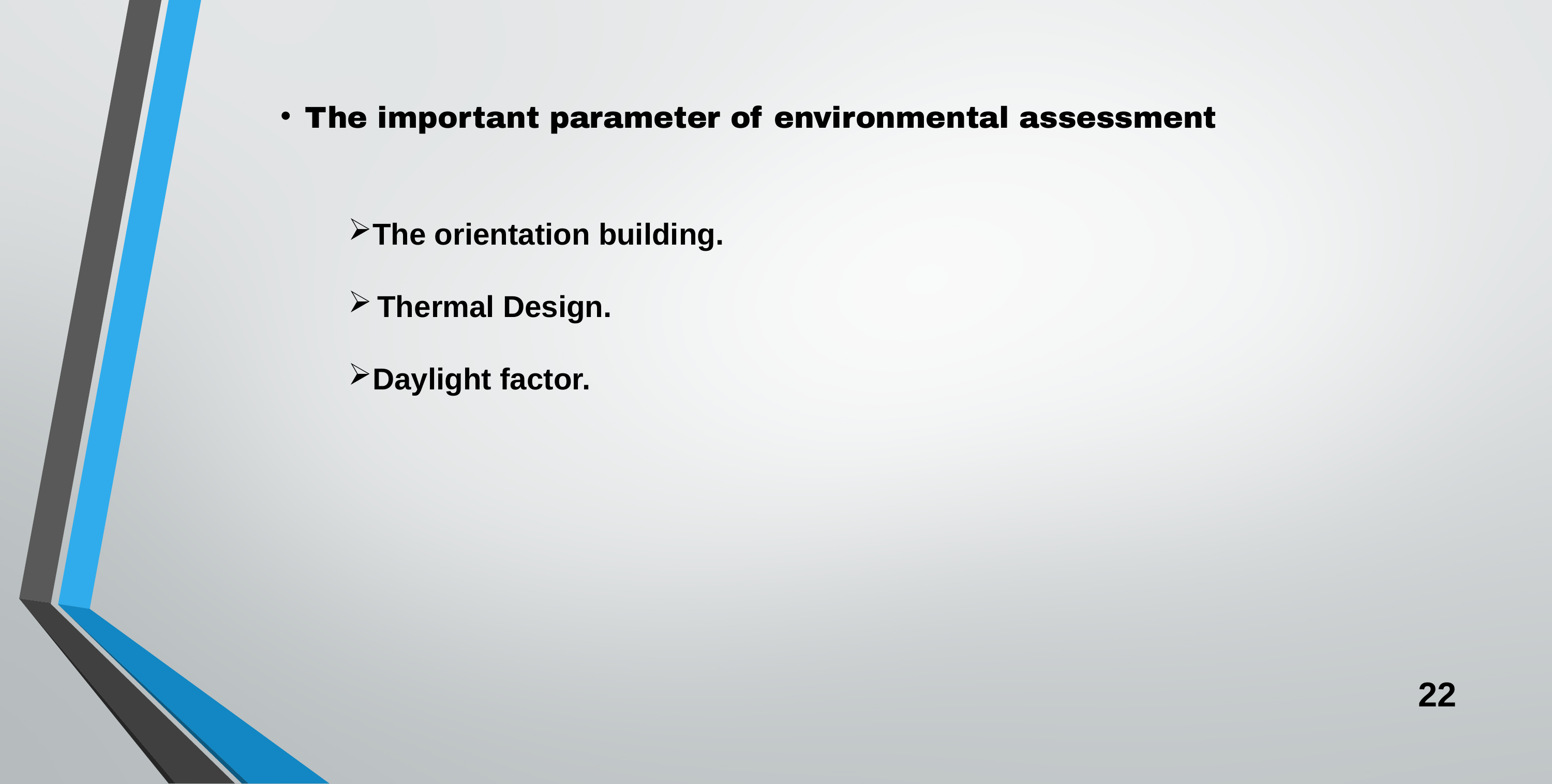

The important parameter of environmental assessment
The orientation building.
Thermal Design.
Daylight factor.

22